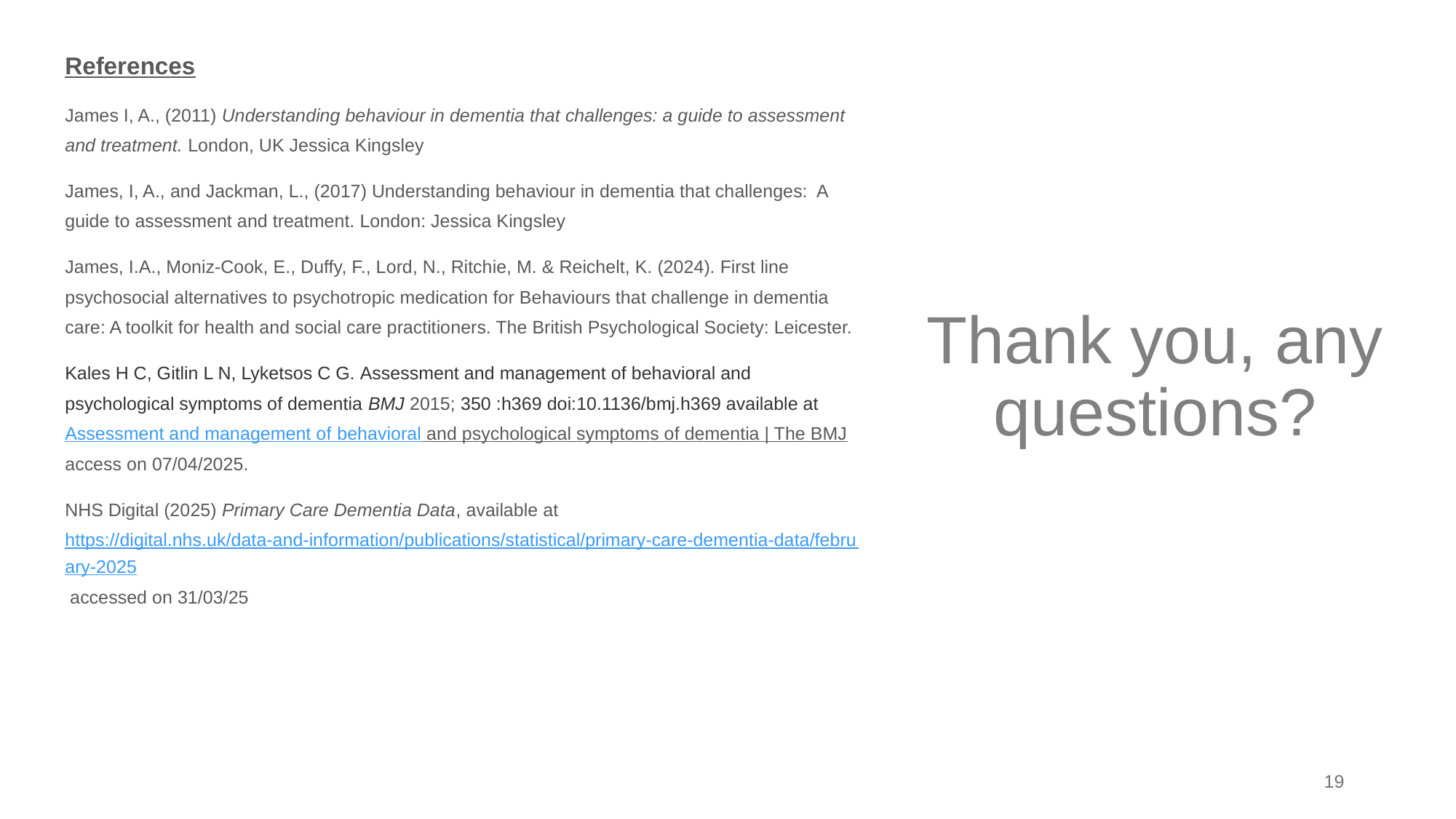

References
James I, A., (2011) Understanding behaviour in dementia that challenges: a guide to assessment and treatment. London, UK Jessica Kingsley
James, I, A., and Jackman, L., (2017) Understanding behaviour in dementia that challenges:  A guide to assessment and treatment. London: Jessica Kingsley
James, I.A., Moniz-Cook, E., Duffy, F., Lord, N., Ritchie, M. & Reichelt, K. (2024). First line psychosocial alternatives to psychotropic medication for Behaviours that challenge in dementia care: A toolkit for health and social care practitioners. The British Psychological Society: Leicester.
Kales H C, Gitlin L N, Lyketsos C G. Assessment and management of behavioral and psychological symptoms of dementia BMJ 2015; 350 :h369 doi:10.1136/bmj.h369 available at Assessment and management of behavioral and psychological symptoms of dementia | The BMJ access on 07/04/2025.
NHS Digital (2025) Primary Care Dementia Data, available at https://digital.nhs.uk/data-and-information/publications/statistical/primary-care-dementia-data/february-2025 accessed on 31/03/25

# Thank you, any questions?
19